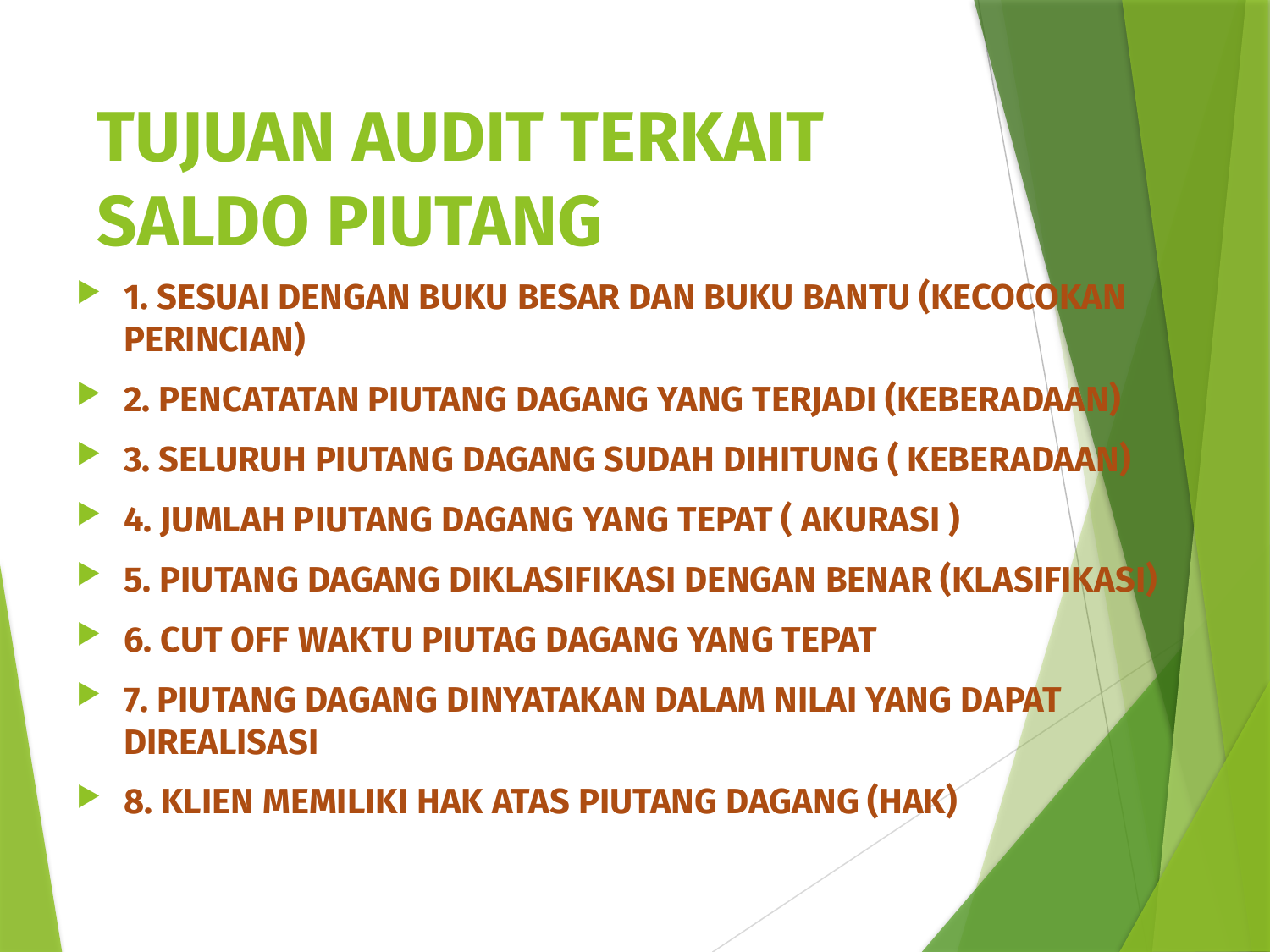

# TUJUAN AUDIT TERKAIT SALDO PIUTANG
1. SESUAI DENGAN BUKU BESAR DAN BUKU BANTU (KECOCOKAN PERINCIAN)
2. PENCATATAN PIUTANG DAGANG YANG TERJADI (KEBERADAAN)
3. SELURUH PIUTANG DAGANG SUDAH DIHITUNG ( KEBERADAAN)
4. JUMLAH PIUTANG DAGANG YANG TEPAT ( AKURASI )
5. PIUTANG DAGANG DIKLASIFIKASI DENGAN BENAR (KLASIFIKASI)
6. CUT OFF WAKTU PIUTAG DAGANG YANG TEPAT
7. PIUTANG DAGANG DINYATAKAN DALAM NILAI YANG DAPAT DIREALISASI
8. KLIEN MEMILIKI HAK ATAS PIUTANG DAGANG (HAK)